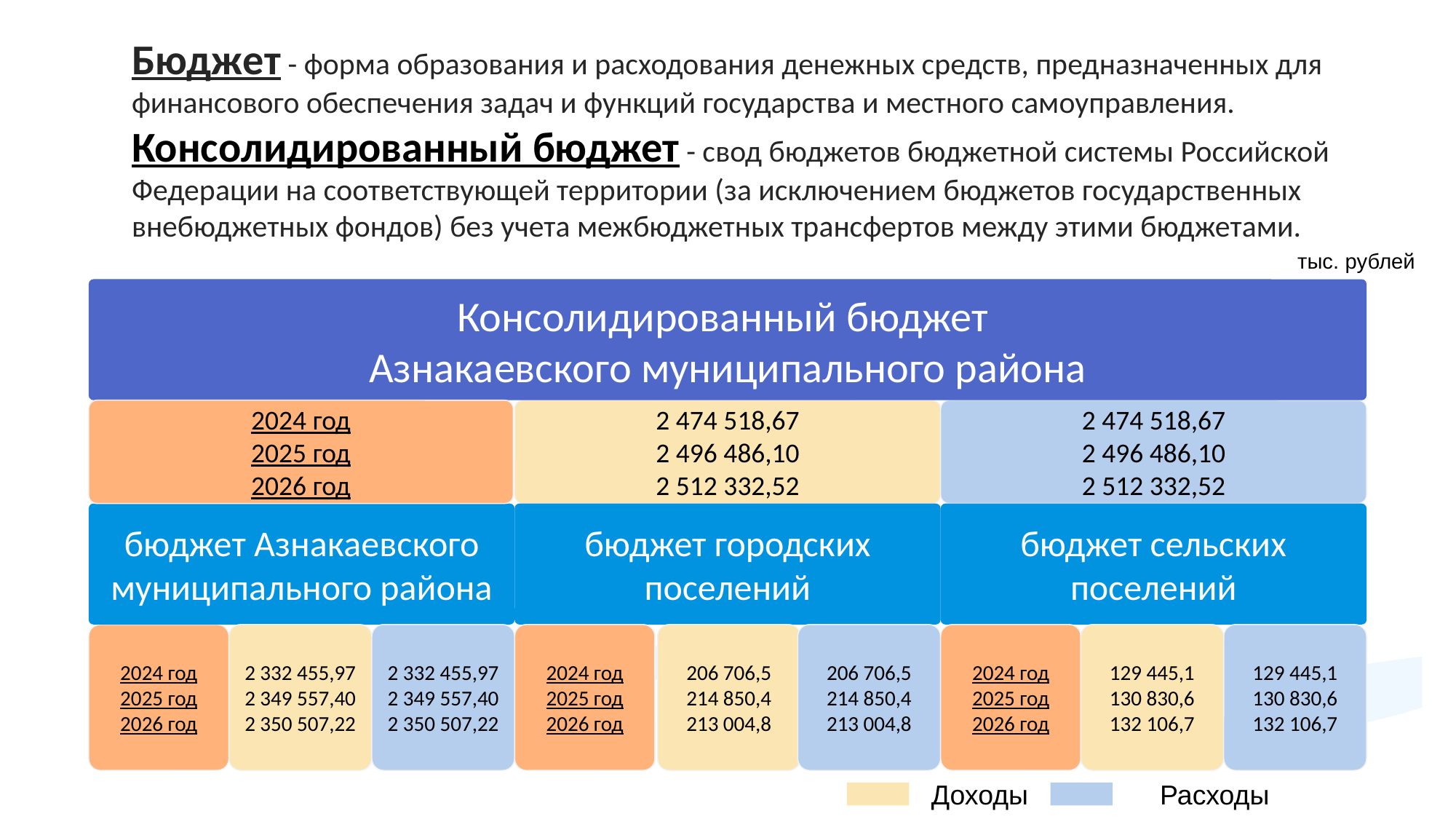

Бюджет - форма образования и расходования денежных средств, предназначенных для финансового обеспечения задач и функций государства и местного самоуправления.
Консолидированный бюджет - свод бюджетов бюджетной системы Российской Федерации на соответствующей территории (за исключением бюджетов государственных внебюджетных фондов) без учета межбюджетных трансфертов между этими бюджетами.
тыс. рублей
Консолидированный бюджет
Азнакаевского муниципального района
2024 год
2025 год
2026 год
2 474 518,67
2 496 486,10
2 512 332,52
2 474 518,67
2 496 486,10
2 512 332,52
бюджет Азнакаевского муниципального района
бюджет городских поселений
бюджет сельских поселений
206 706,5
214 850,4
213 004,8
129 445,1
130 830,6
132 106,7
129 445,1
130 830,6
132 106,7
2 332 455,97
2 349 557,40
2 350 507,22
2 332 455,97
2 349 557,40
2 350 507,22
206 706,5
214 850,4
213 004,8
2024 год
2025 год
2026 год
2024 год
2025 год
2026 год
2024 год
2025 год
2026 год

Доходы

Расходы